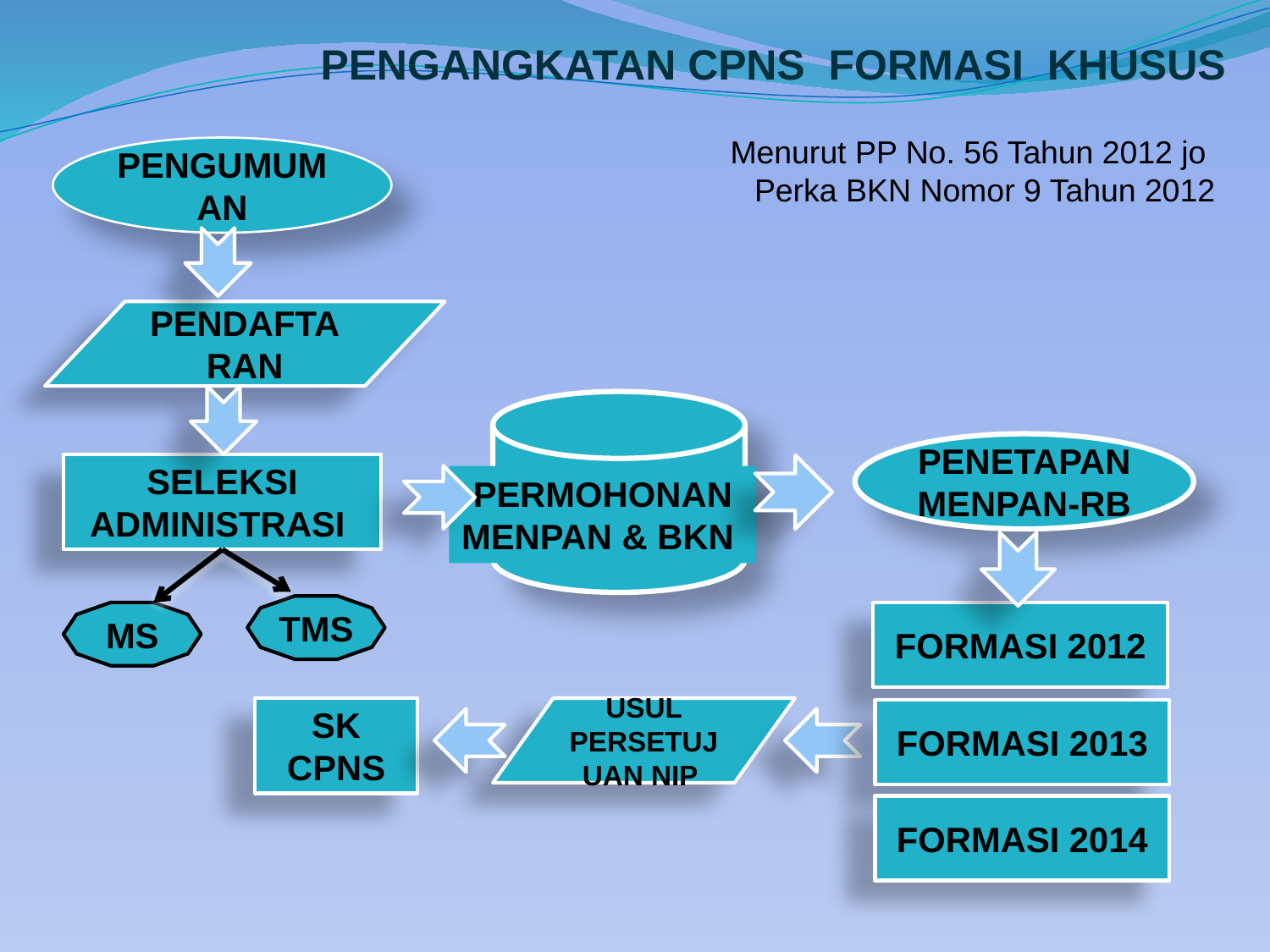

PENGANGKATAN CPNS  FORMASI  KHUSUS
Menurut PP No. 56 Tahun 2012 jo
Perka BKN Nomor 9 Tahun 2012
PENGUMUMAN

PENDAFTARAN

PENETAPAN
MENPAN-RB
SELEKSI ADMINISTRASI

PERMOHONAN
MENPAN & BKN

TMS
MS
FORMASI 2012
SK CPNS
USUL PERSETUJUAN NIP
FORMASI 2013

FORMASI 2014